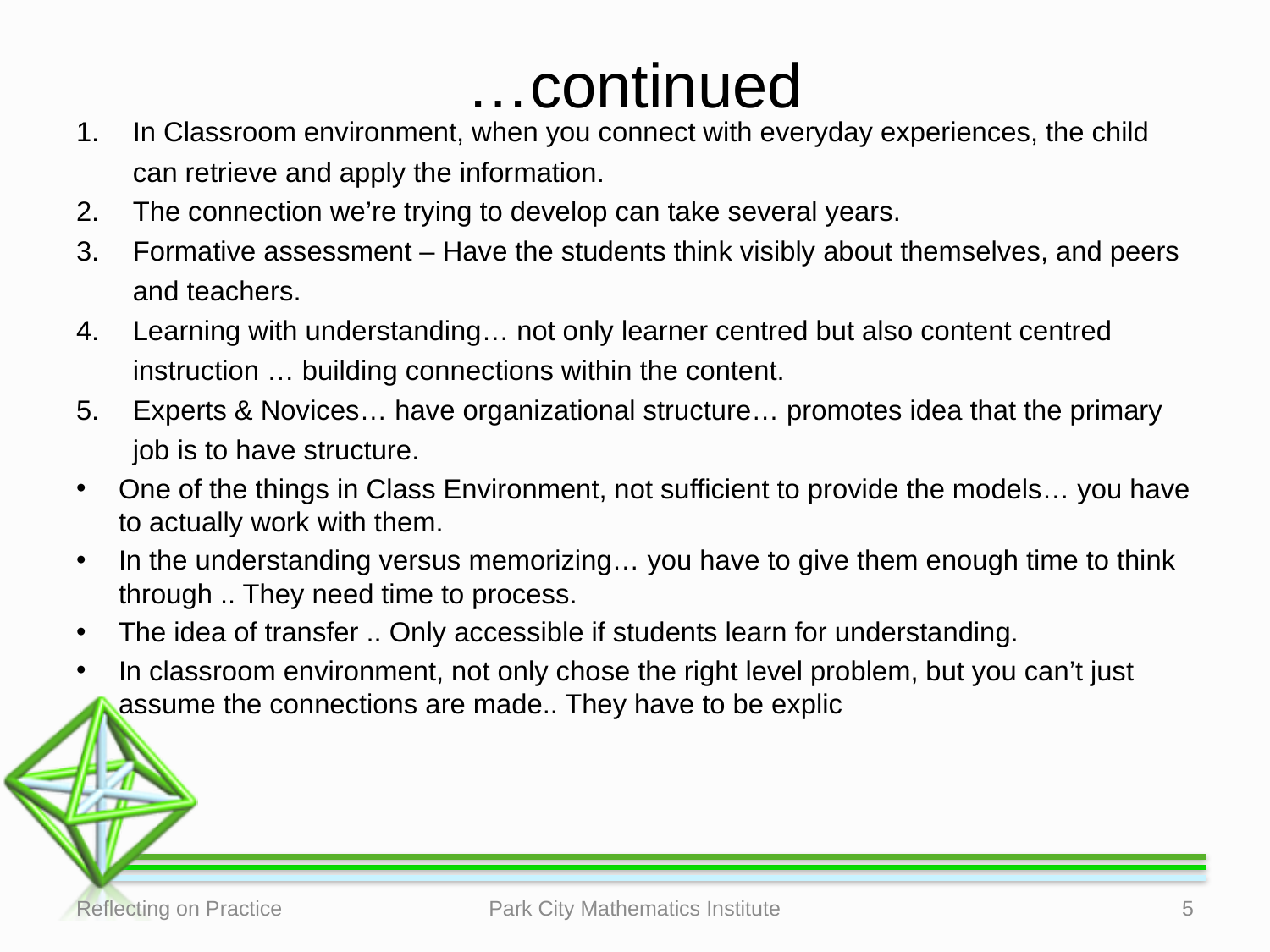

# …continued
In Classroom environment, when you connect with everyday experiences, the child can retrieve and apply the information.
The connection we’re trying to develop can take several years.
Formative assessment – Have the students think visibly about themselves, and peers and teachers.
Learning with understanding… not only learner centred but also content centred instruction … building connections within the content.
Experts & Novices… have organizational structure… promotes idea that the primary job is to have structure.
One of the things in Class Environment, not sufficient to provide the models… you have to actually work with them.
In the understanding versus memorizing… you have to give them enough time to think through .. They need time to process.
The idea of transfer .. Only accessible if students learn for understanding.
In classroom environment, not only chose the right level problem, but you can’t just assume the connections are made.. They have to be explic

Reflecting on Practice
Park City Mathematics Institute
5